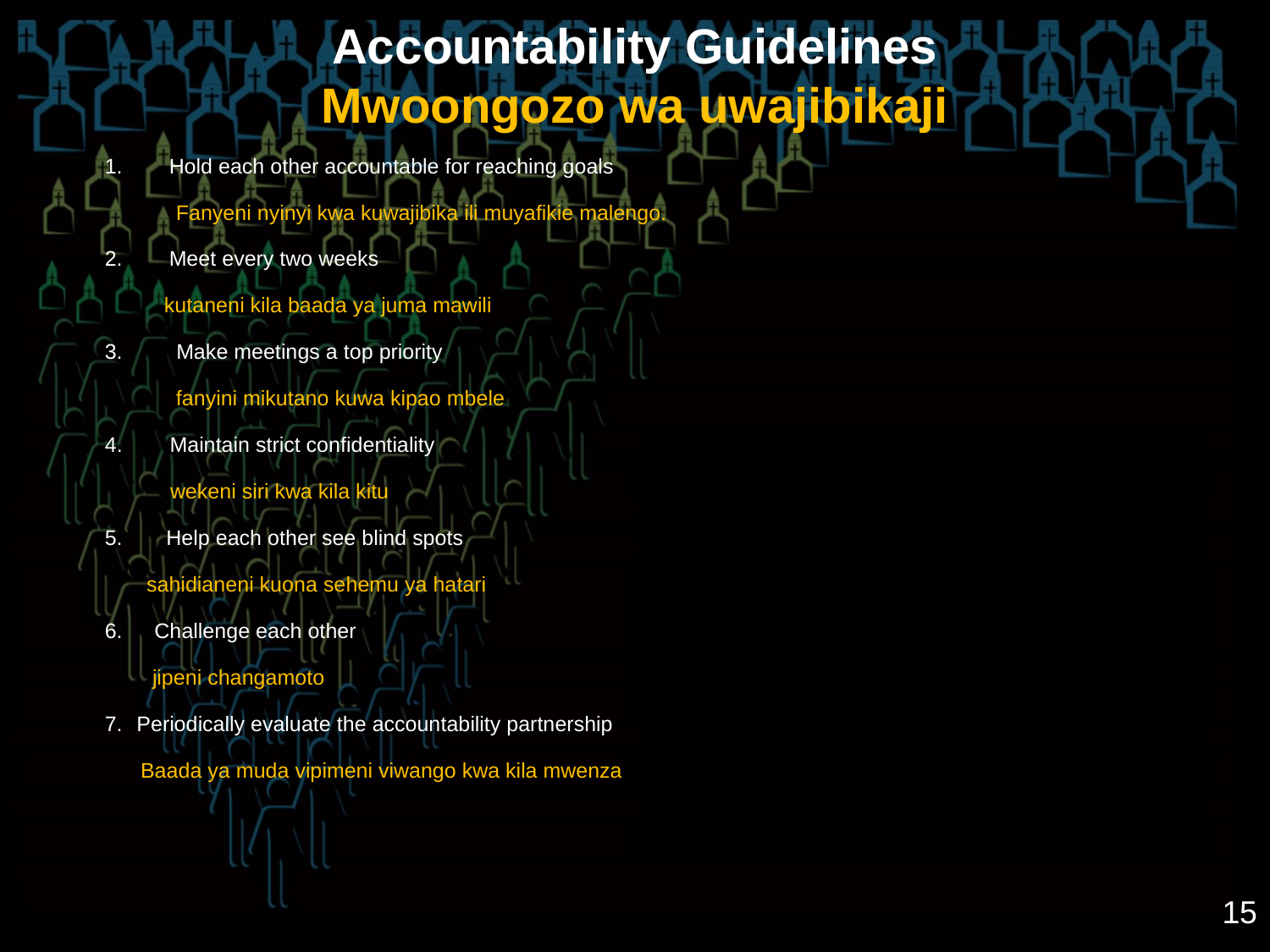

# Accountability Guidelines Mwoongozo wa uwajibikaji
Hold each other accountable for reaching goals
            Fanyeni nyinyi kwa kuwajibika ili muyafikie malengo.
Meet every two weeks
          kutaneni kila baada ya juma mawili
Make meetings a top priority
            fanyini mikutano kuwa kipao mbele
4.        Maintain strict confidentiality
           wekeni siri kwa kila kitu
     Help each other see blind spots
       sahidianeni kuona sehemu ya hatari
   Challenge each other
        jipeni changamoto
Periodically evaluate the accountability partnership
      Baada ya muda vipimeni viwango kwa kila mwenza

15